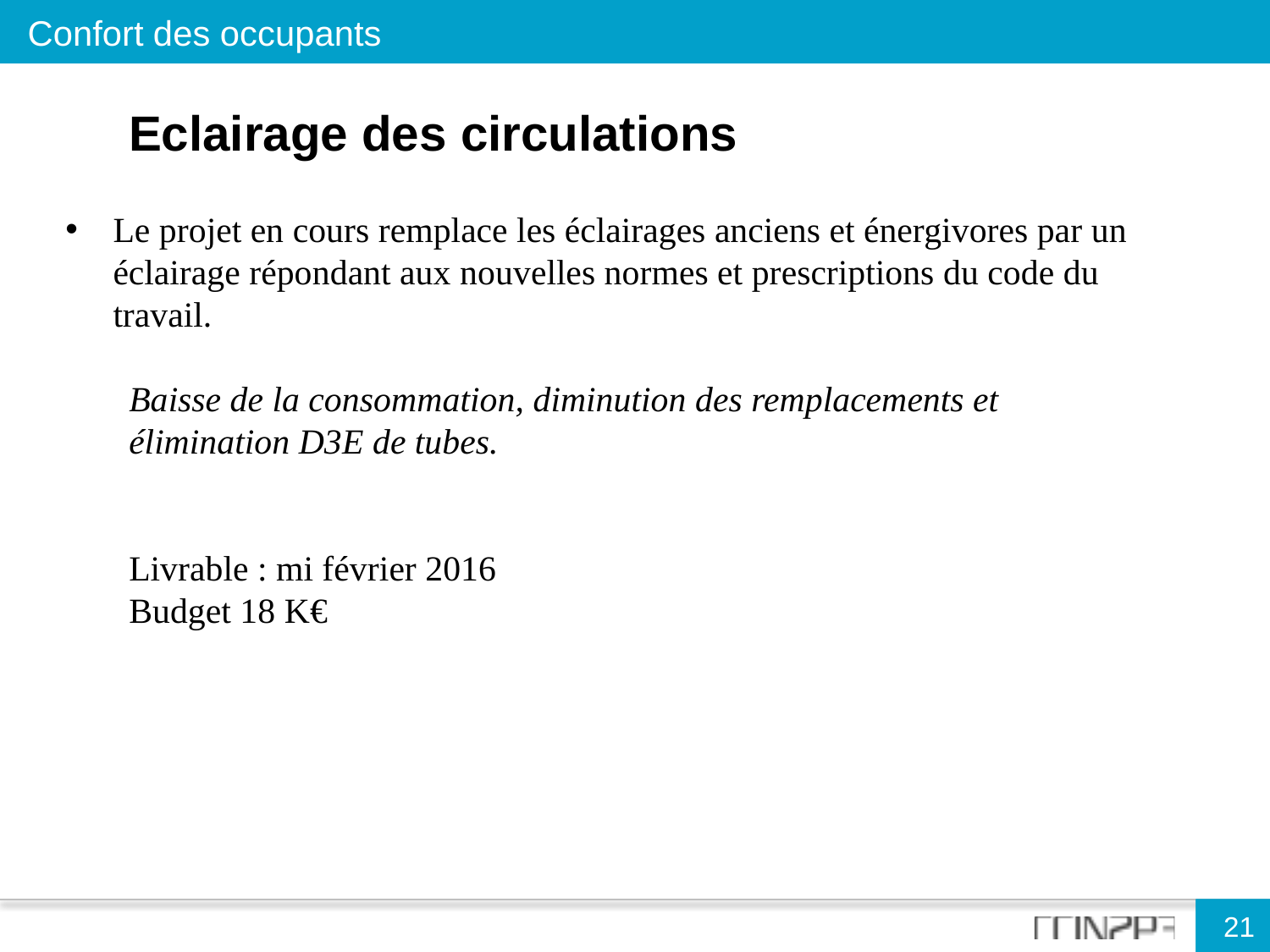

Confort des occupants
Eclairage des circulations

Le projet en cours remplace les éclairages anciens et énergivores par un éclairage répondant aux nouvelles normes et prescriptions du code du travail.

Baisse de la consommation, diminution des remplacements et élimination D3E de tubes.

Livrable : mi février 2016
Budget 18 K€

21
21